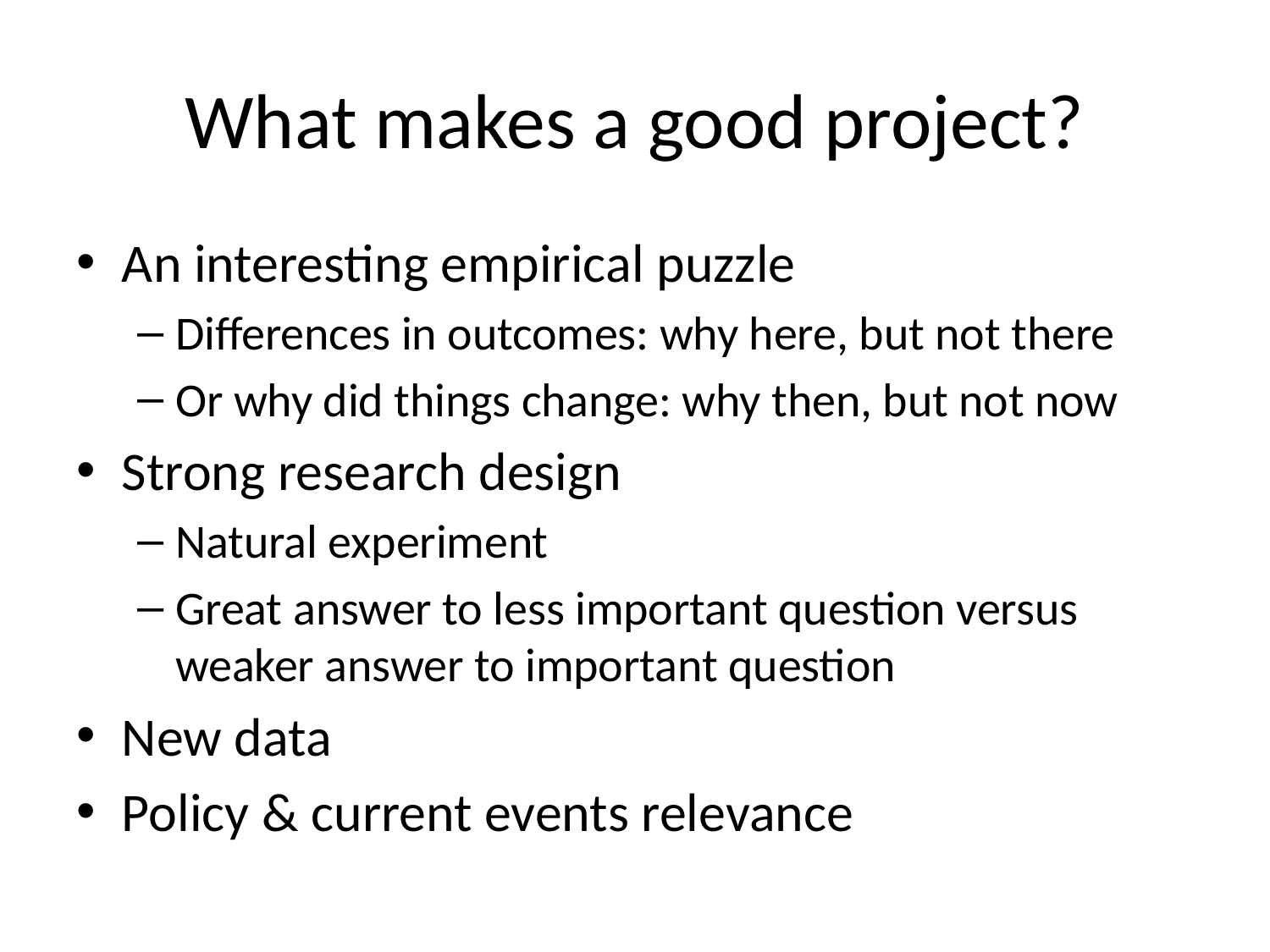

# What makes a good project?
An interesting empirical puzzle
Differences in outcomes: why here, but not there
Or why did things change: why then, but not now
Strong research design
Natural experiment
Great answer to less important question versus weaker answer to important question
New data
Policy & current events relevance